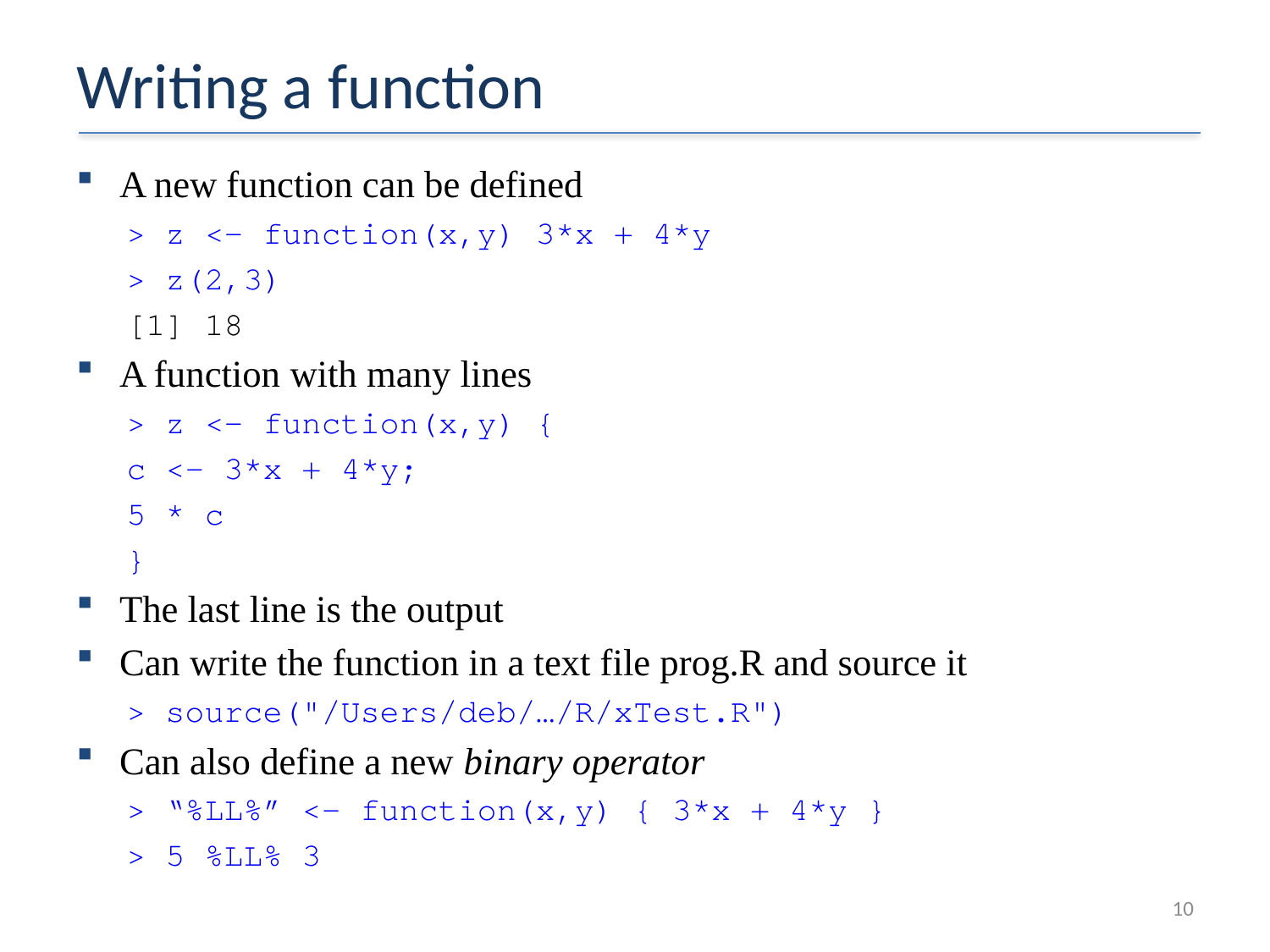

# Writing a function
A new function can be defined
> z <- function(x,y) 3*x + 4*y
> z(2,3)
[1] 18
A function with many lines
> z <- function(x,y) {
		c <- 3*x + 4*y;
		5 * c
}
The last line is the output
Can write the function in a text file prog.R and source it
> source("/Users/deb/…/R/xTest.R")
Can also define a new binary operator
> “%LL%” <- function(x,y) { 3*x + 4*y }
> 5 %LL% 3

10